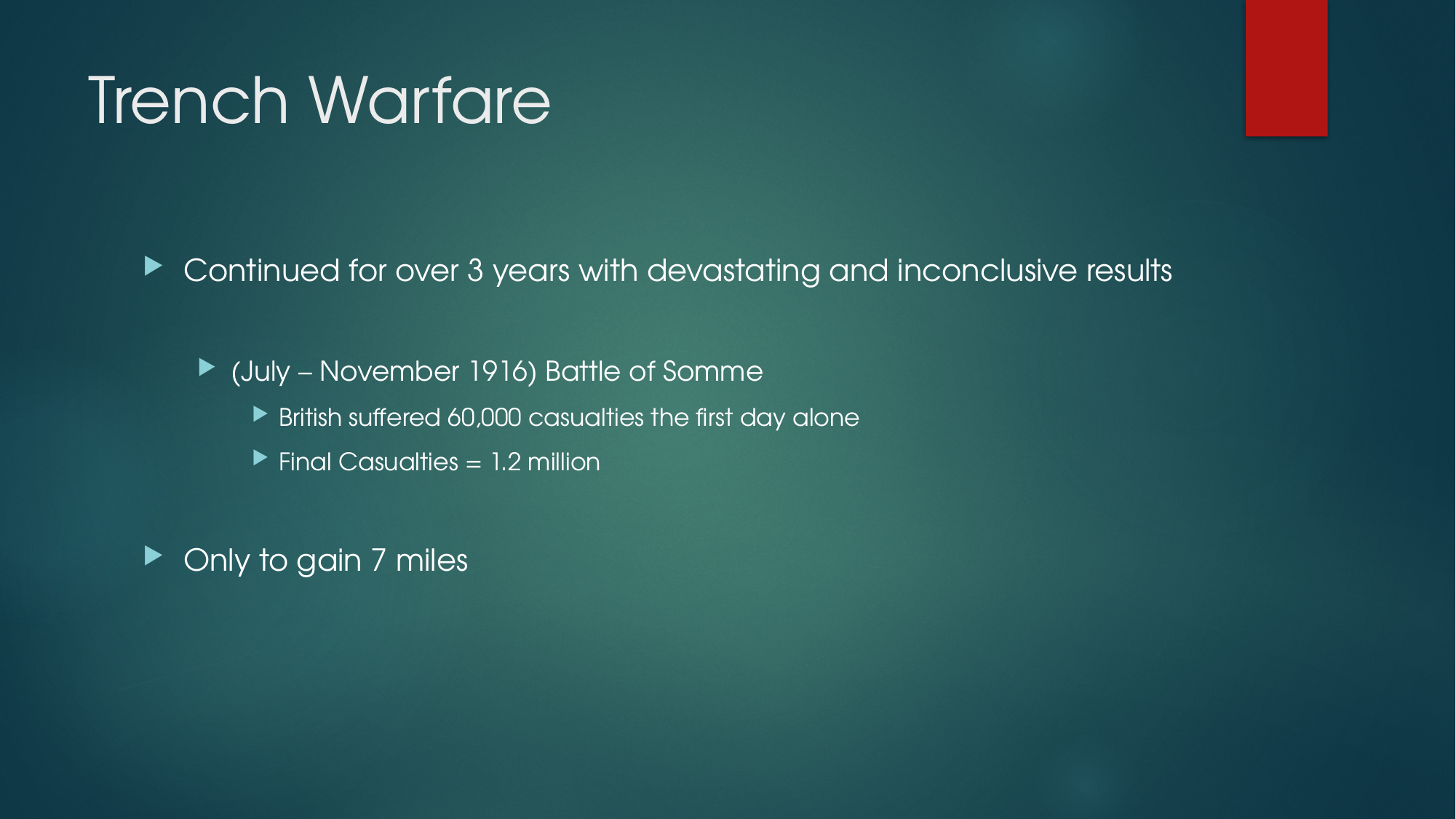

# Trench Warfare
Continued for over 3 years with devastating and inconclusive results

(July – November 1916) Battle of Somme
British suffered 60,000 casualties the first day alone
Final Casualties = 1.2 million

Only to gain 7 miles